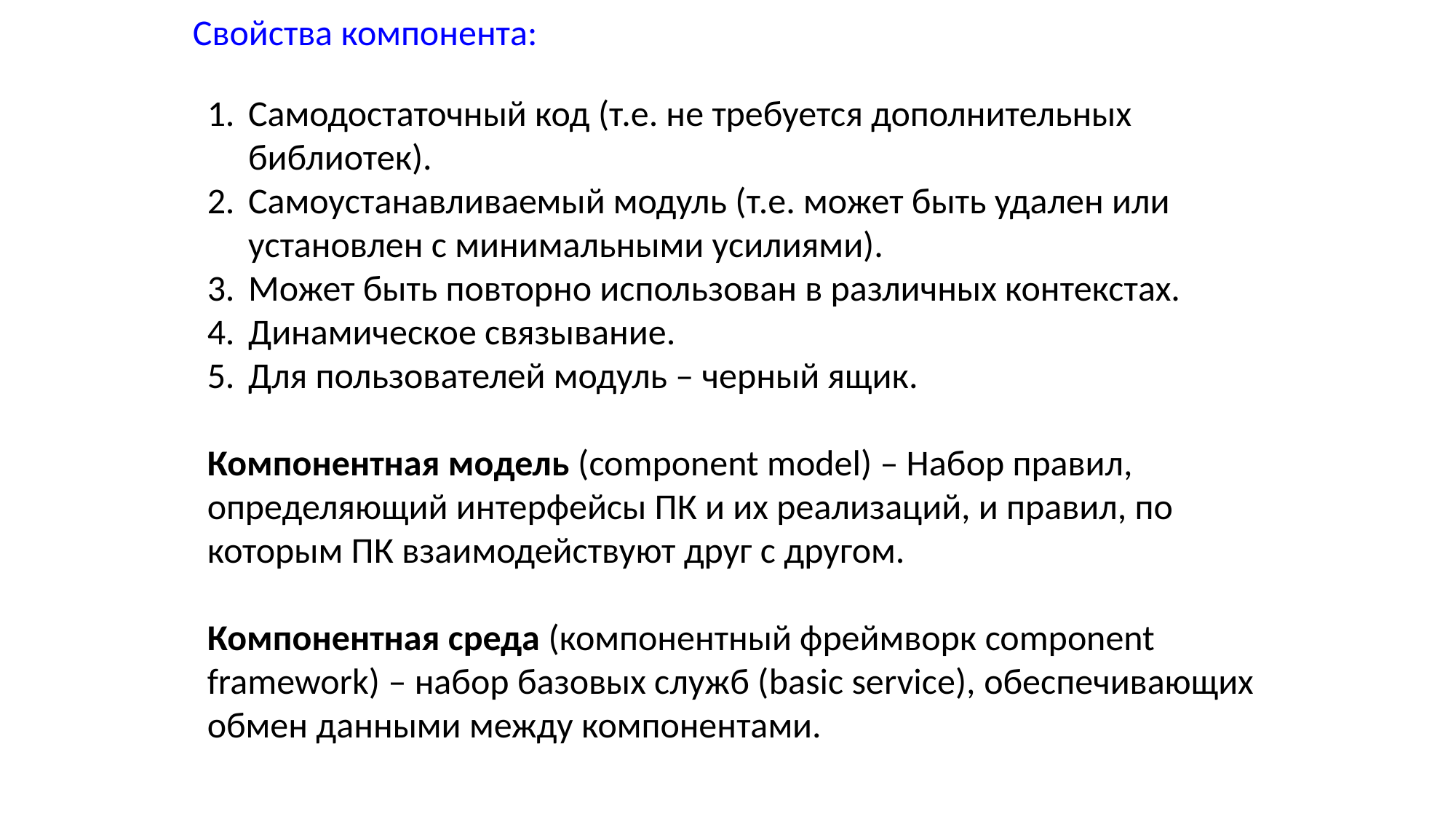

# Свойства компонента:

Самодостаточный код (т.е. не требуется дополнительных библиотек).
Самоустанавливаемый модуль (т.е. может быть удален или установлен с минимальными усилиями).
Может быть повторно использован в различных контекстах.
Динамическое связывание.
Для пользователей модуль – черный ящик.

Компонентная модель (component model) – Набор правил, определяющий интерфейсы ПК и их реализаций, и правил, по которым ПК взаимодействуют друг с другом.

Компонентная среда (компонентный фреймворк component framework) – набор базовых служб (basic service), обеспечивающих обмен данными между компонентами.